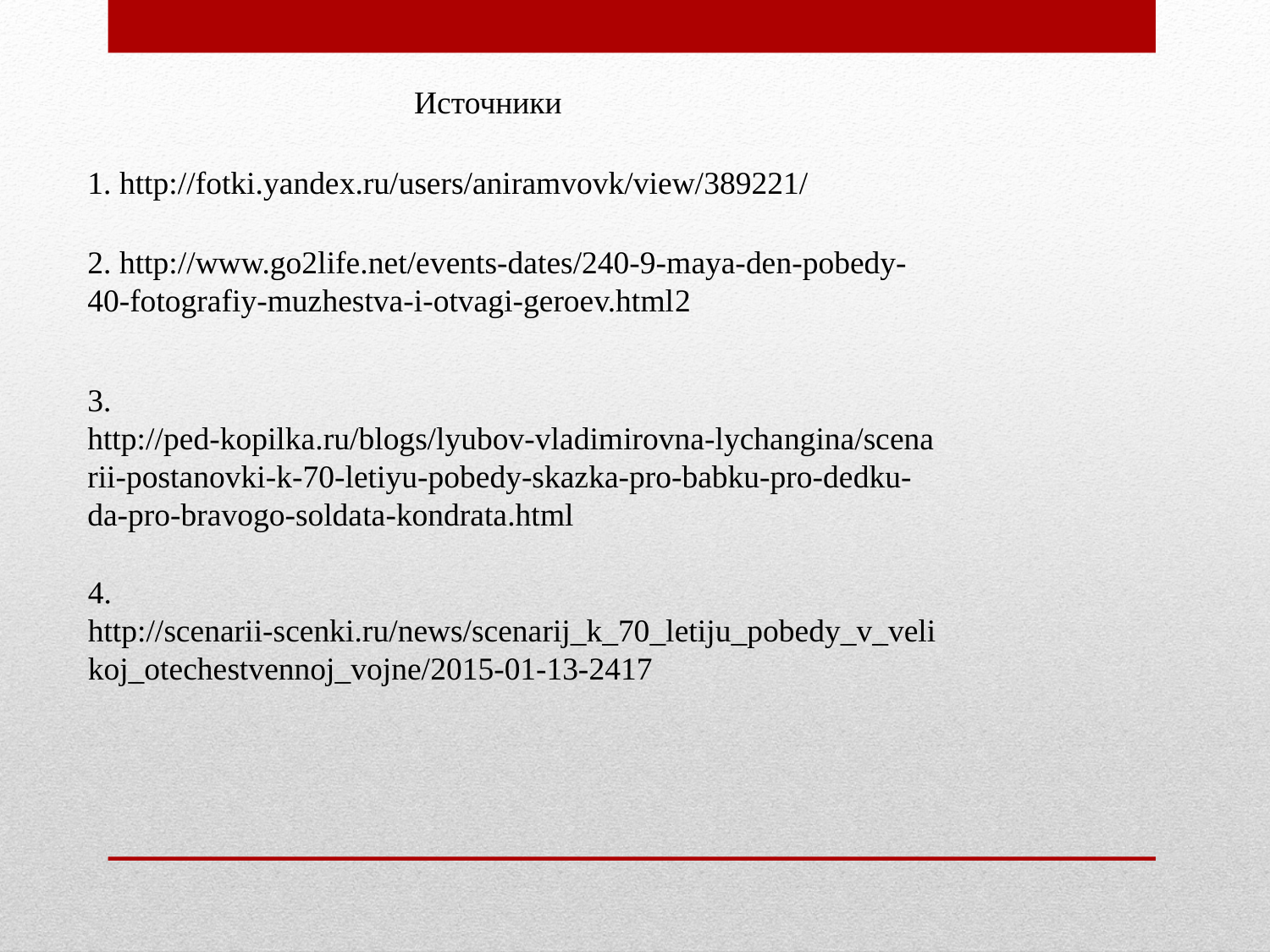

Источники
1. http://fotki.yandex.ru/users/aniramvovk/view/389221/
2. http://www.go2life.net/events-dates/240-9-maya-den-pobedy-40-fotografiy-muzhestva-i-otvagi-geroev.html2

3. http://ped-kopilka.ru/blogs/lyubov-vladimirovna-lychangina/scenarii-postanovki-k-70-letiyu-pobedy-skazka-pro-babku-pro-dedku-da-pro-bravogo-soldata-kondrata.html
4. http://scenarii-scenki.ru/news/scenarij_k_70_letiju_pobedy_v_velikoj_otechestvennoj_vojne/2015-01-13-2417